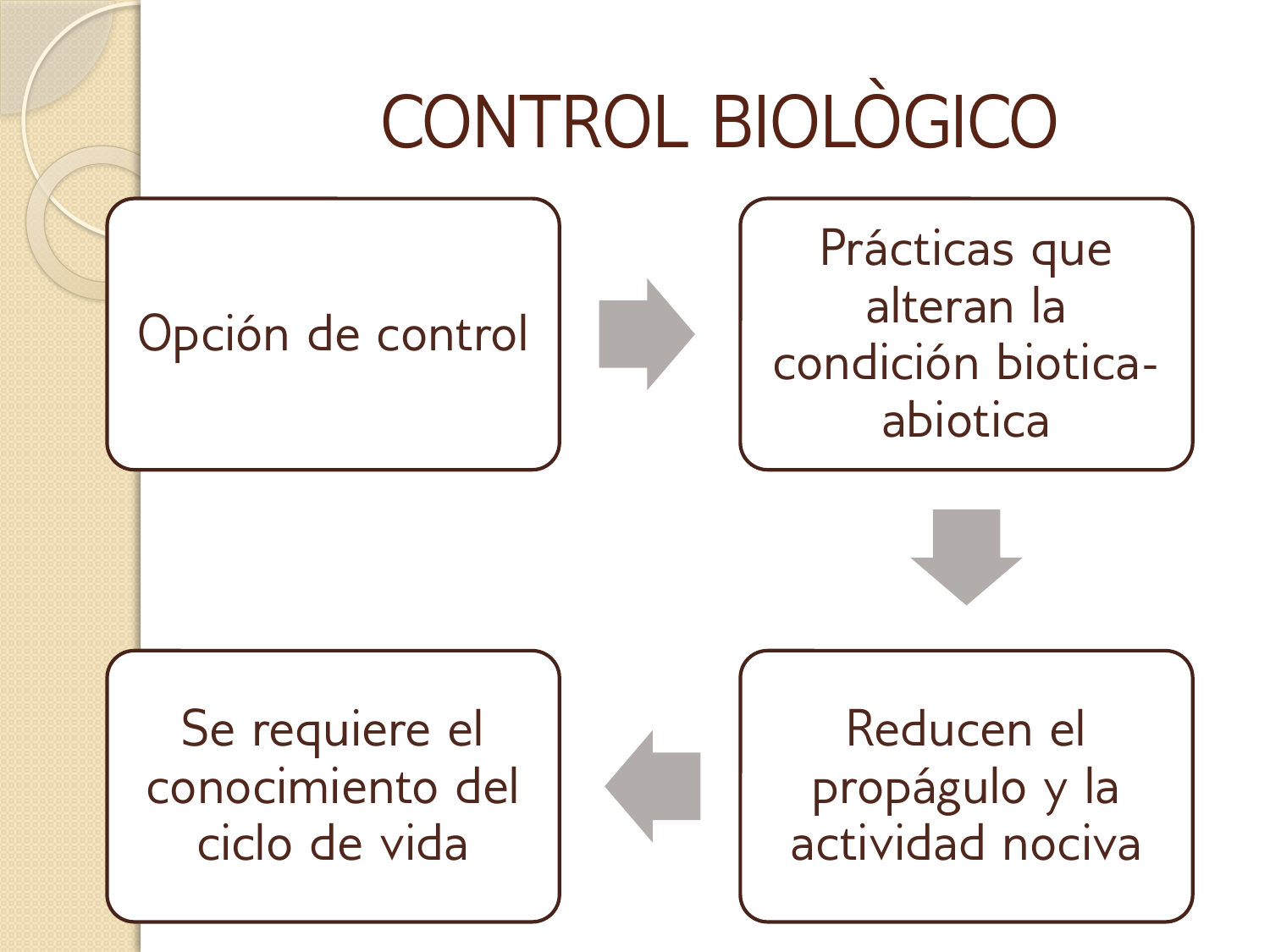

# CONTROL BIOLÒGICO
Opción de control

Prácticas que alteran la condición biotica-abiotica

Reducen el propágulo y la actividad nociva

Se requiere el conocimiento del ciclo de vida